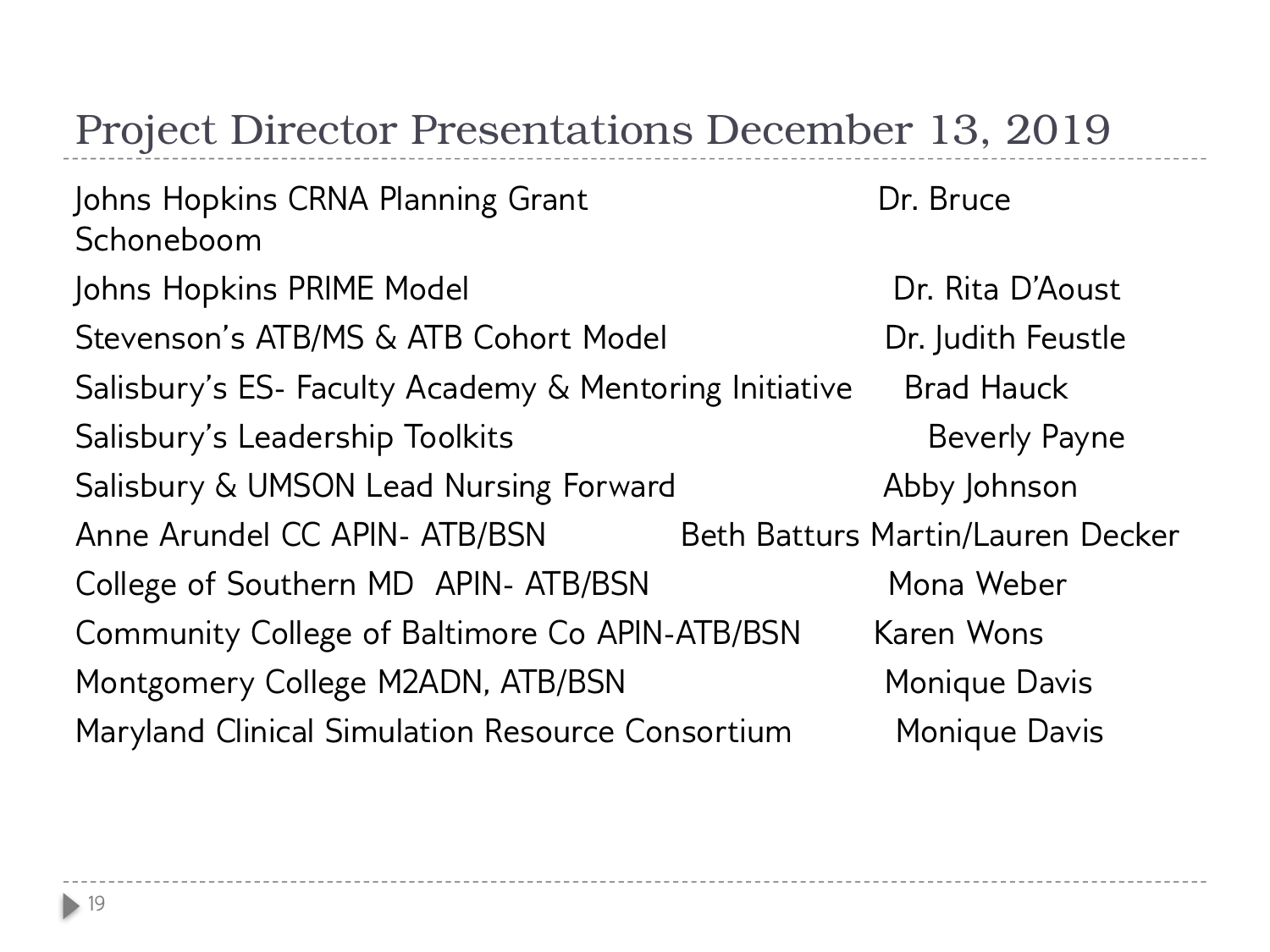

# Project Director Presentations December 13, 2019
Johns Hopkins CRNA Planning Grant                            Dr. Bruce Schoneboom
Johns Hopkins PRIME Model                                         Dr. Rita D’Aoust
Stevenson’s ATB/MS & ATB Cohort Model                     Dr. Judith Feustle
Salisbury’s ES- Faculty Academy & Mentoring Initiative     Brad Hauck
Salisbury’s Leadership Toolkits                                        Beverly Payne
Salisbury & UMSON Lead Nursing Forward                    Abby Johnson
Anne Arundel CC APIN- ATB/BSN             Beth Batturs Martin/Lauren Decker
College of Southern MD  APIN- ATB/BSN                       Mona Weber
Community College of Baltimore Co APIN-ATB/BSN       Karen Wons
Montgomery College M2ADN, ATB/BSN                         Monique Davis
Maryland Clinical Simulation Resource Consortium          Monique Davis